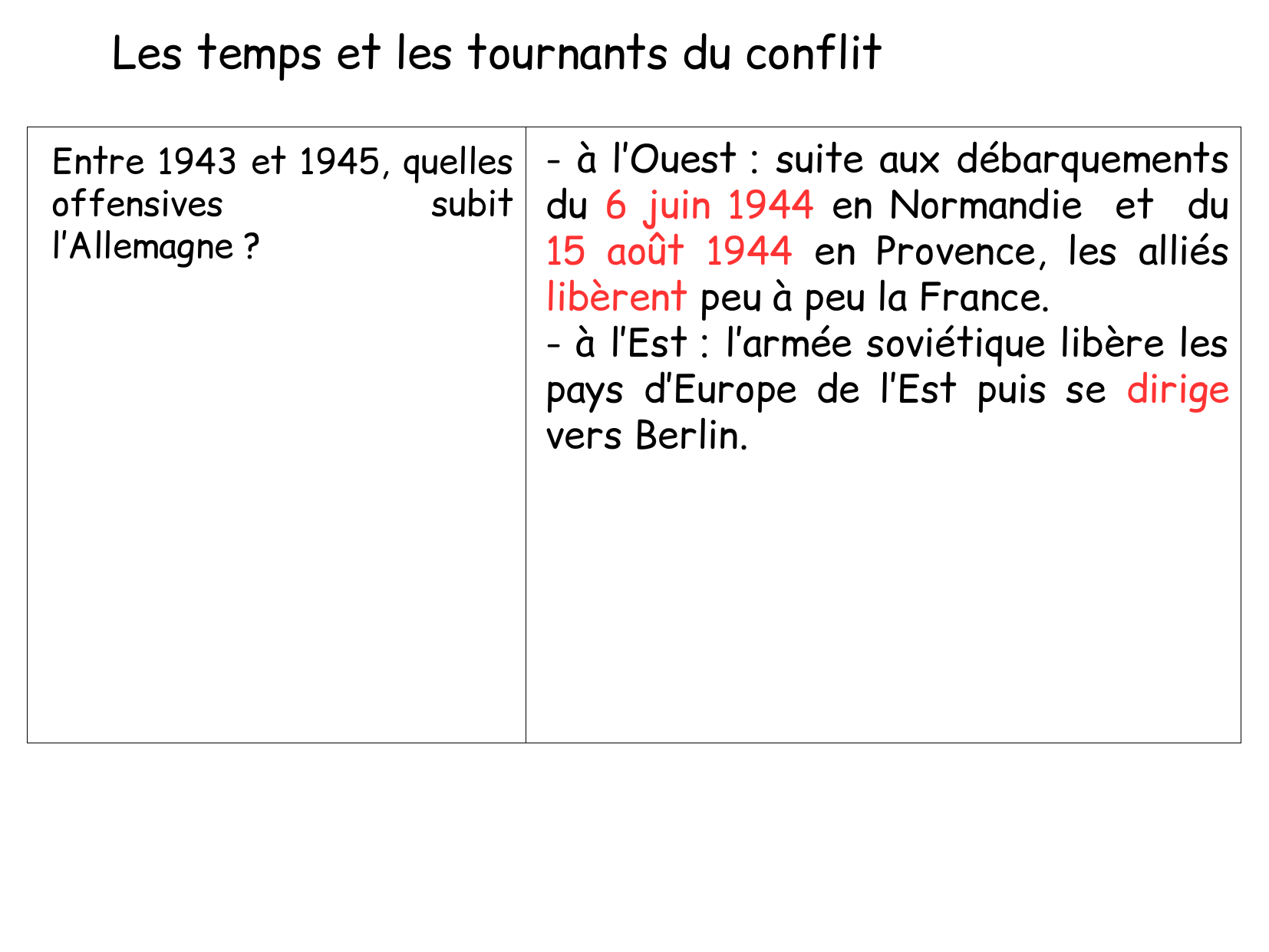

Les temps et les tournants du conflit

- à l’Ouest : suite aux débarquements du 6 juin 1944 en Normandie  et  du 15 août 1944 en Provence, les alliés libèrent peu à peu la France.
- à l’Est : l’armée soviétique libère les pays d’Europe de l’Est puis se dirige vers Berlin.
Entre 1943 et 1945, quelles offensives subit l’Allemagne ?